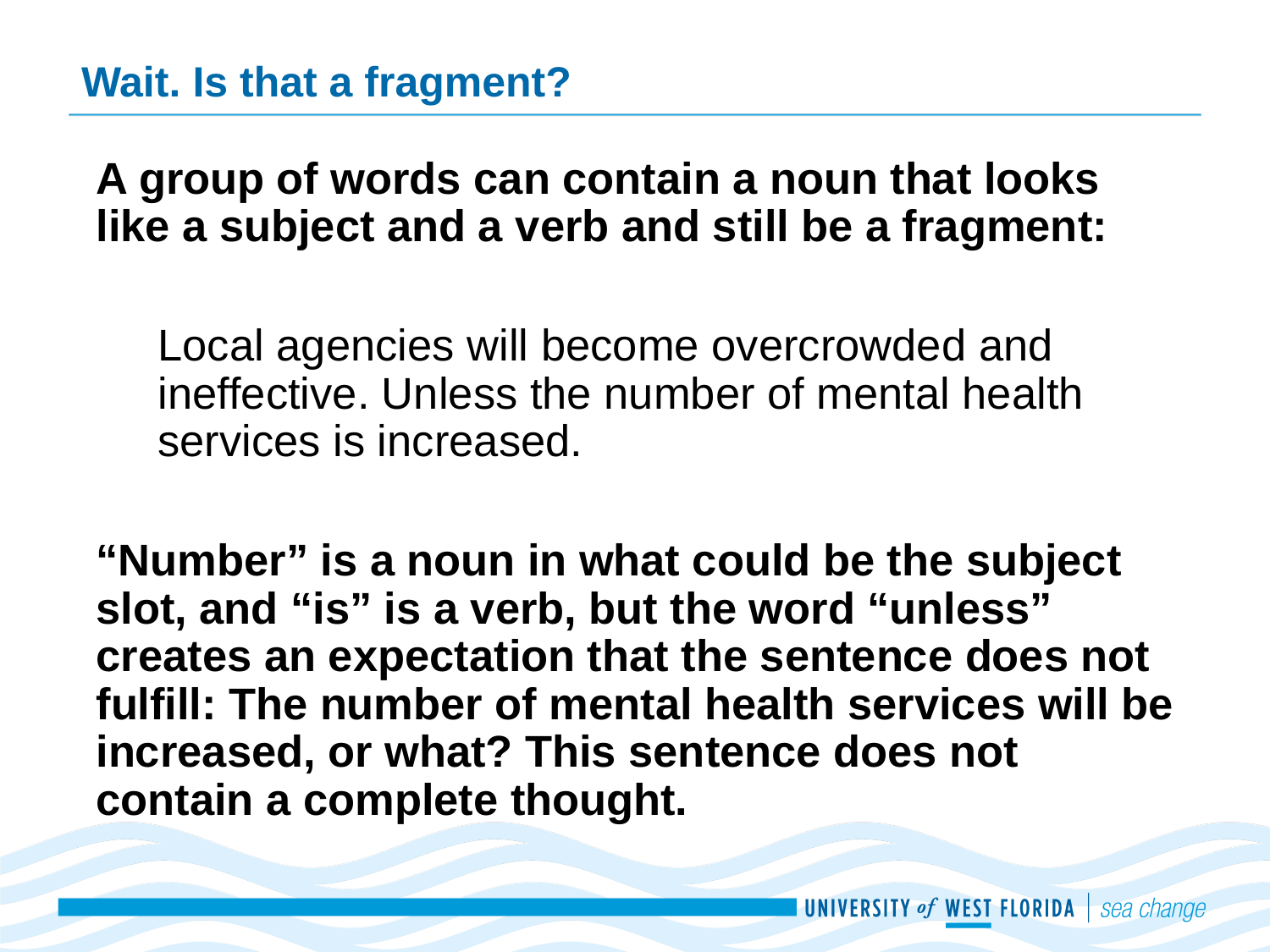

# Wait. Is that a fragment?
A group of words can contain a noun that looks like a subject and a verb and still be a fragment:

Local agencies will become overcrowded and ineffective. Unless the number of mental health services is increased.

“Number” is a noun in what could be the subject slot, and “is” is a verb, but the word “unless” creates an expectation that the sentence does not fulfill: The number of mental health services will be increased, or what? This sentence does not contain a complete thought.